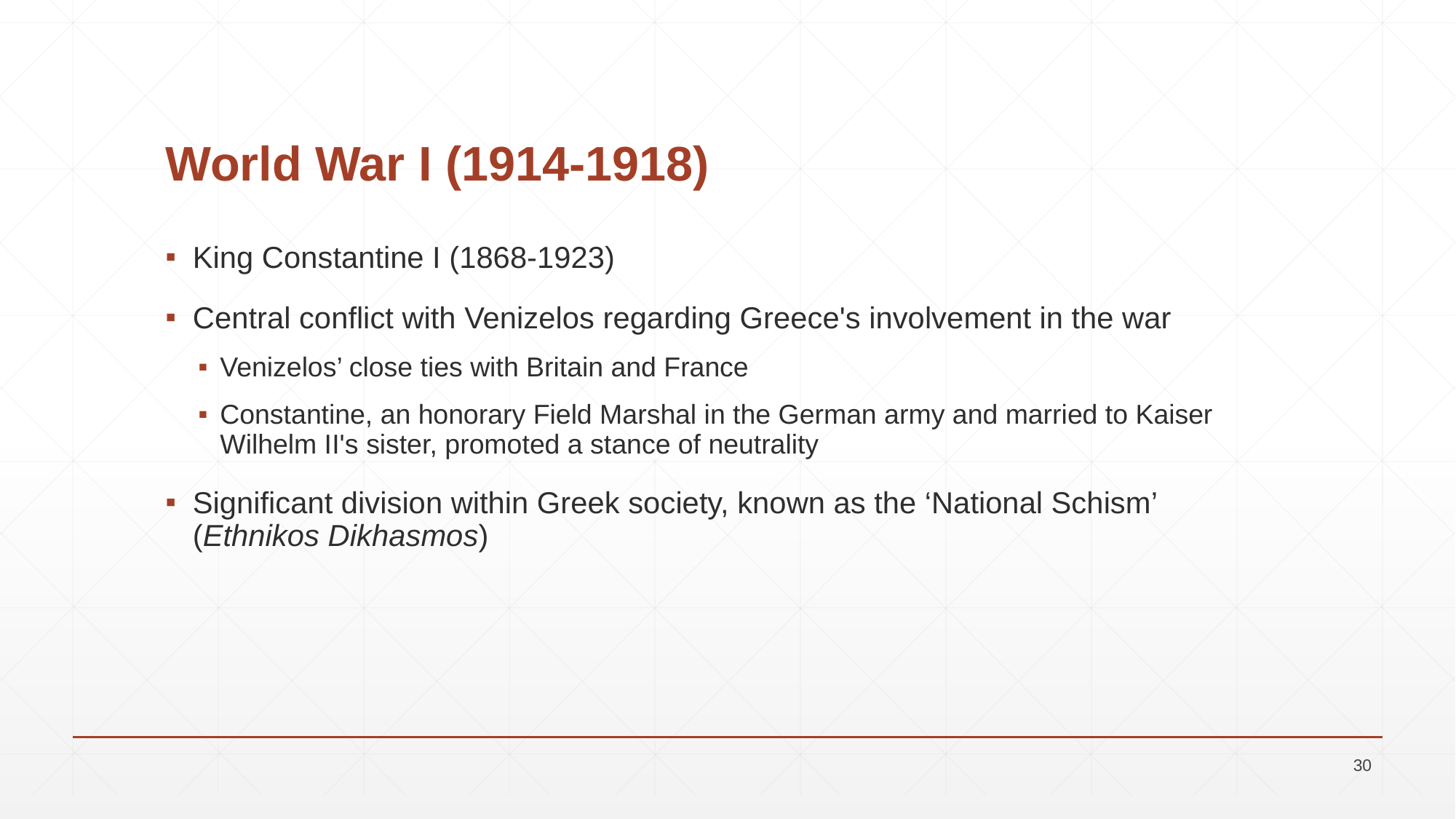

# World War I (1914-1918)
King Constantine I (1868-1923)
Central conflict with Venizelos regarding Greece's involvement in the war
Venizelos’ close ties with Britain and France
Constantine, an honorary Field Marshal in the German army and married to Kaiser Wilhelm II's sister, promoted a stance of neutrality
Significant division within Greek society, known as the ‘National Schism’ (Ethnikos Dikhasmos)
30